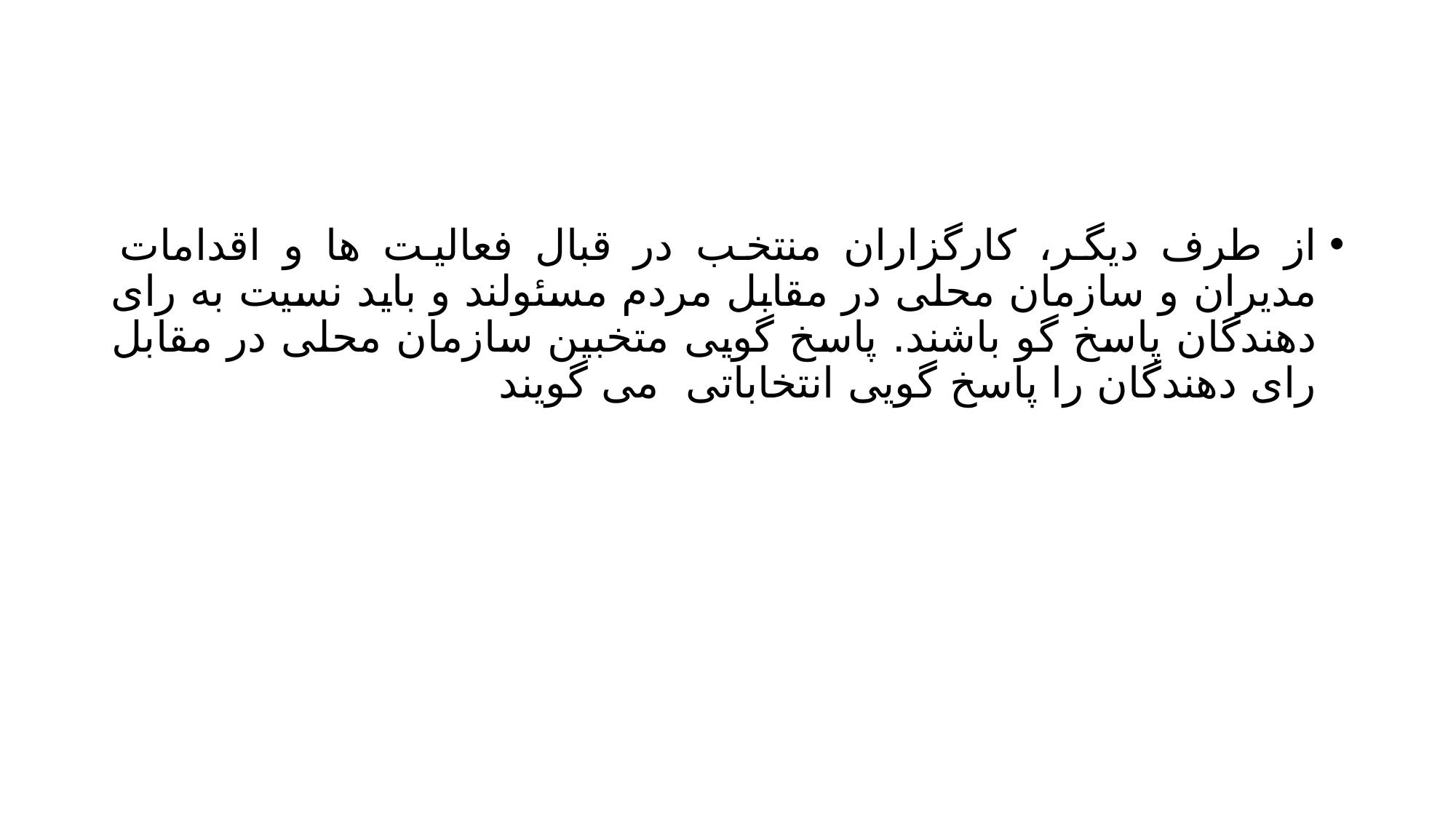

#
از طرف دیگر، کارگزاران منتخب در قبال فعالیت ها و اقدامات مدیران و سازمان محلی در مقابل مردم مسئولند و باید نسیت به رای دهندگان پاسخ گو باشند. پاسخ گویی متخبین سازمان محلی در مقابل رای دهندگان را پاسخ گویی انتخاباتی  می گویند